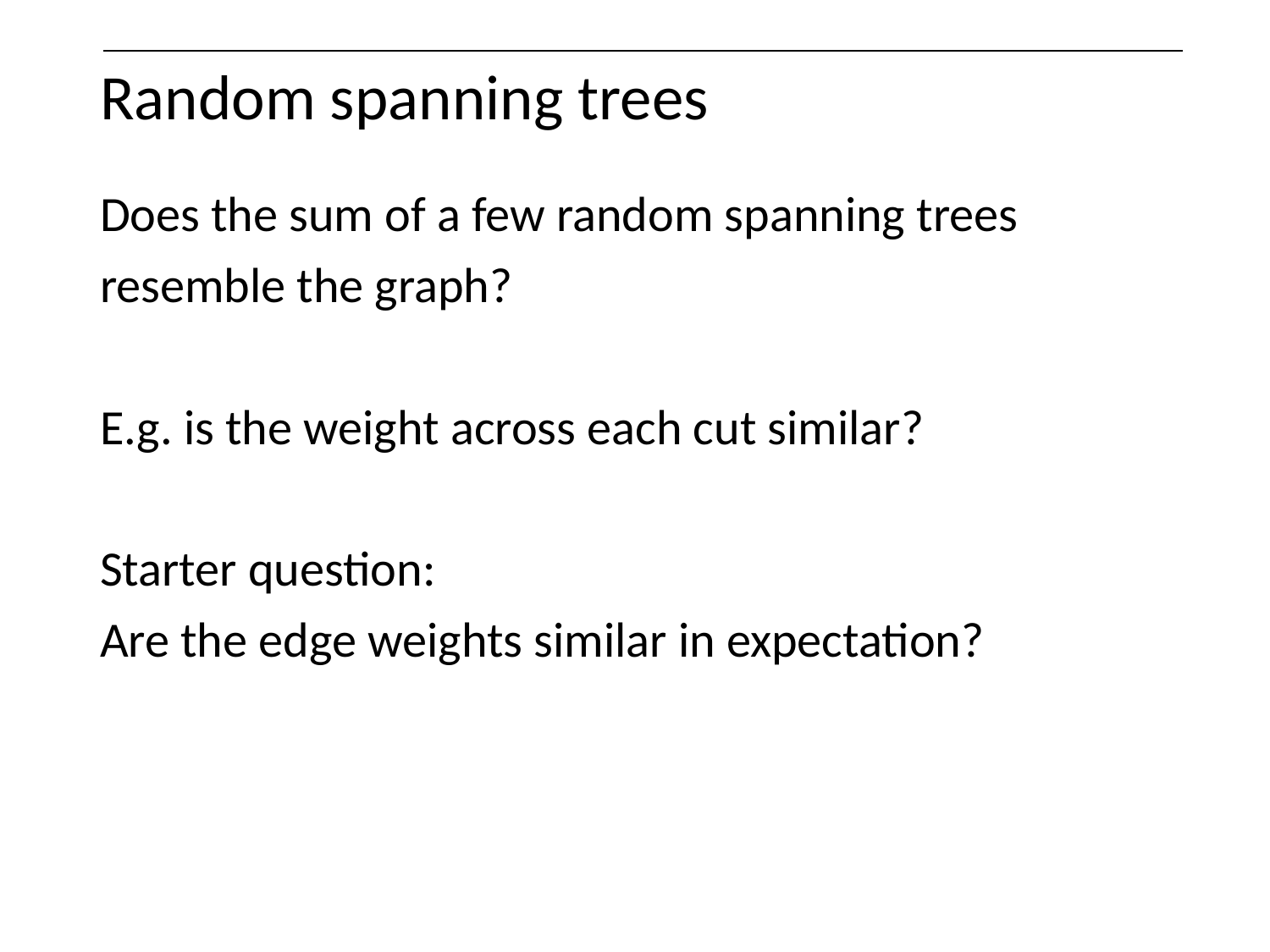

# Random spanning trees
Does the sum of a few random spanning trees
resemble the graph?

E.g. is the weight across each cut similar?

Starter question:
Are the edge weights similar in expectation?